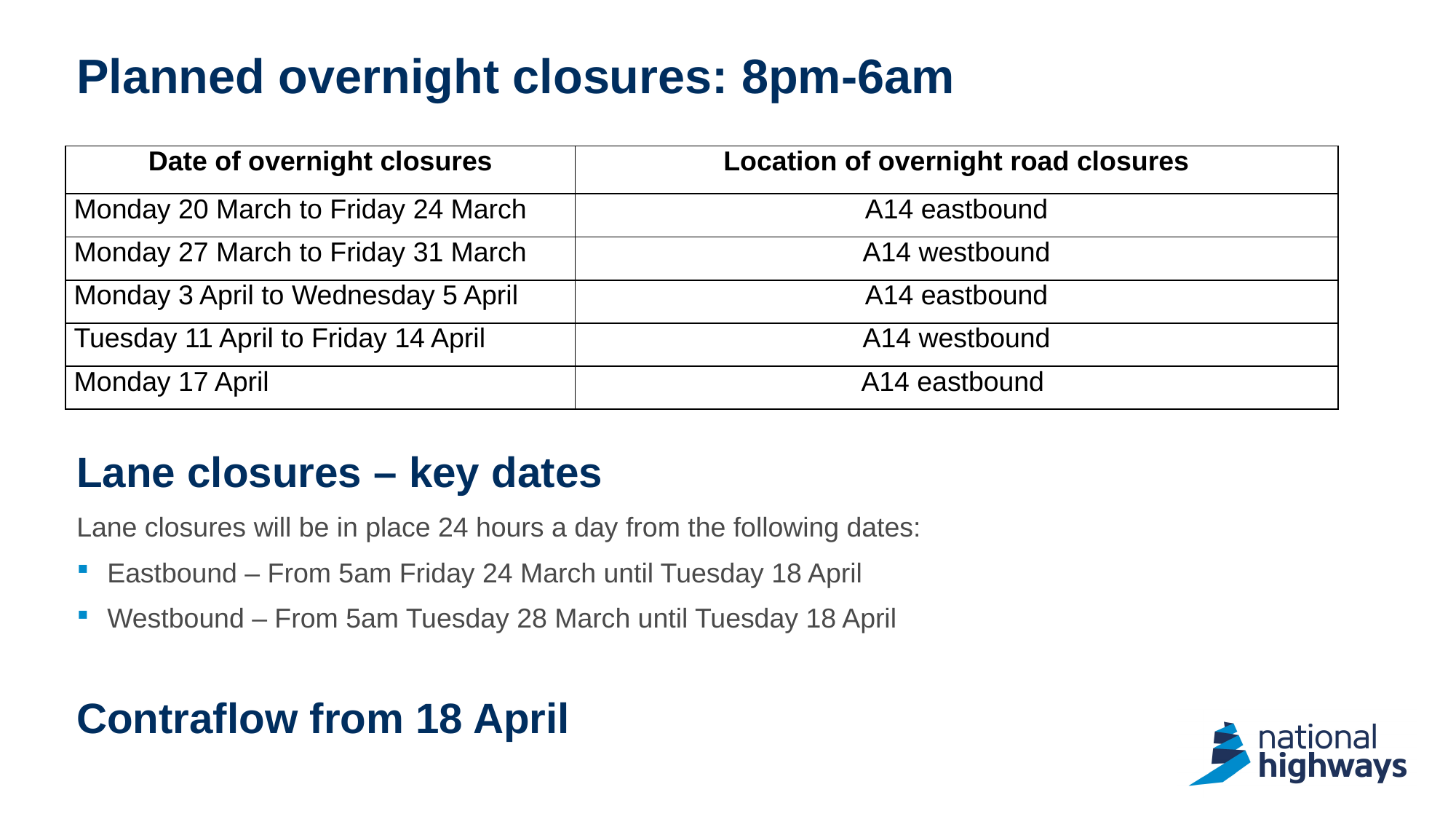

# Planned overnight closures: 8pm-6am
| Date of overnight closures | Location of overnight road closures |
| --- | --- |
| Monday 20 March to Friday 24 March | A14 eastbound |
| Monday 27 March to Friday 31 March | A14 westbound |
| Monday 3 April to Wednesday 5 April | A14 eastbound |
| Tuesday 11 April to Friday 14 April | A14 westbound |
| Monday 17 April | A14 eastbound |
Lane closures – key dates
Lane closures will be in place 24 hours a day from the following dates:
Eastbound – From 5am Friday 24 March until Tuesday 18 April
Westbound – From 5am Tuesday 28 March until Tuesday 18 April

Contraflow from 18 April